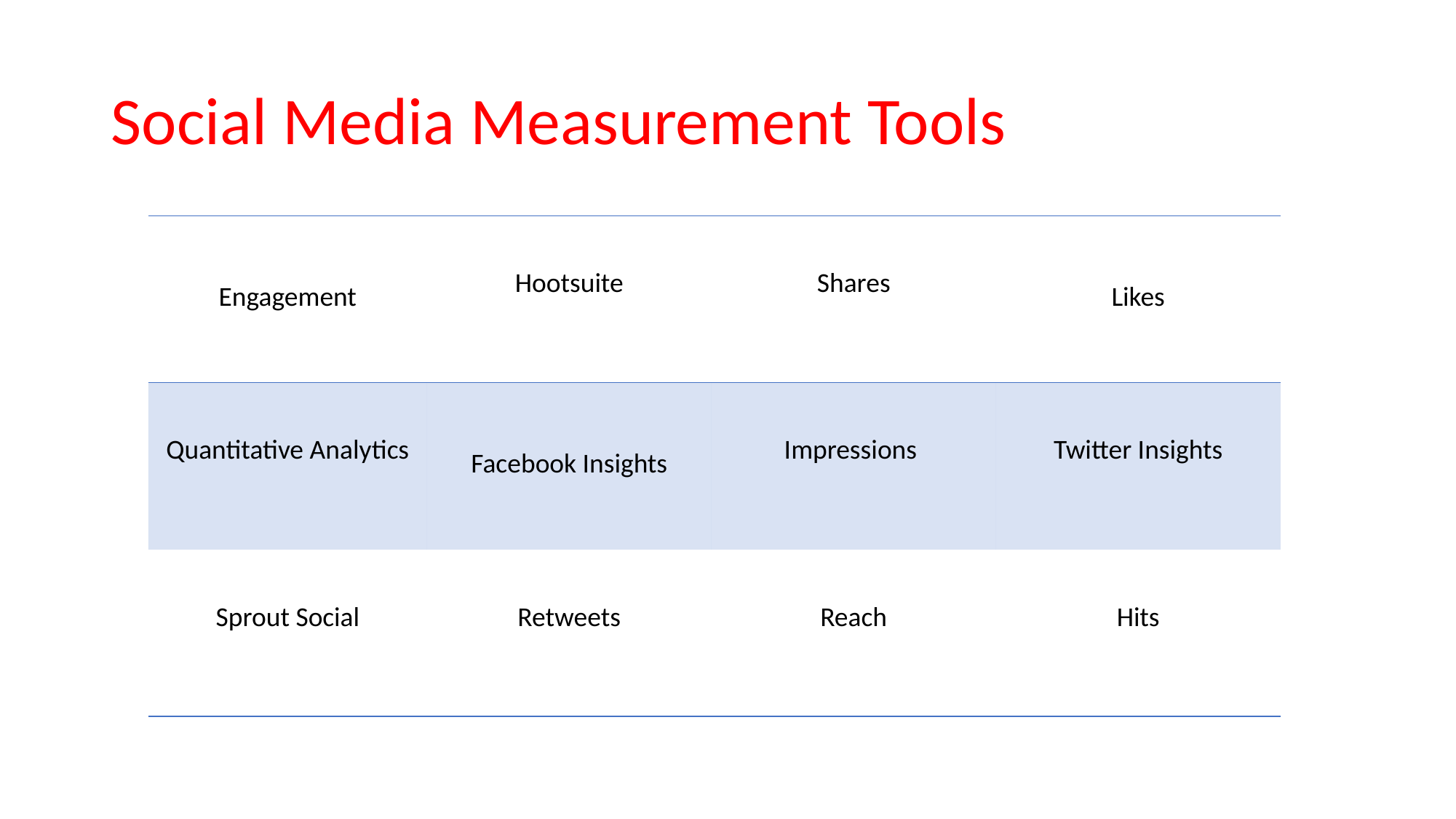

# Social Media Measurement Tools
| Engagement | Hootsuite | Shares | Likes |
| --- | --- | --- | --- |
| Quantitative Analytics | Facebook Insights | Impressions | Twitter Insights |
| Sprout Social | Retweets | Reach | Hits |